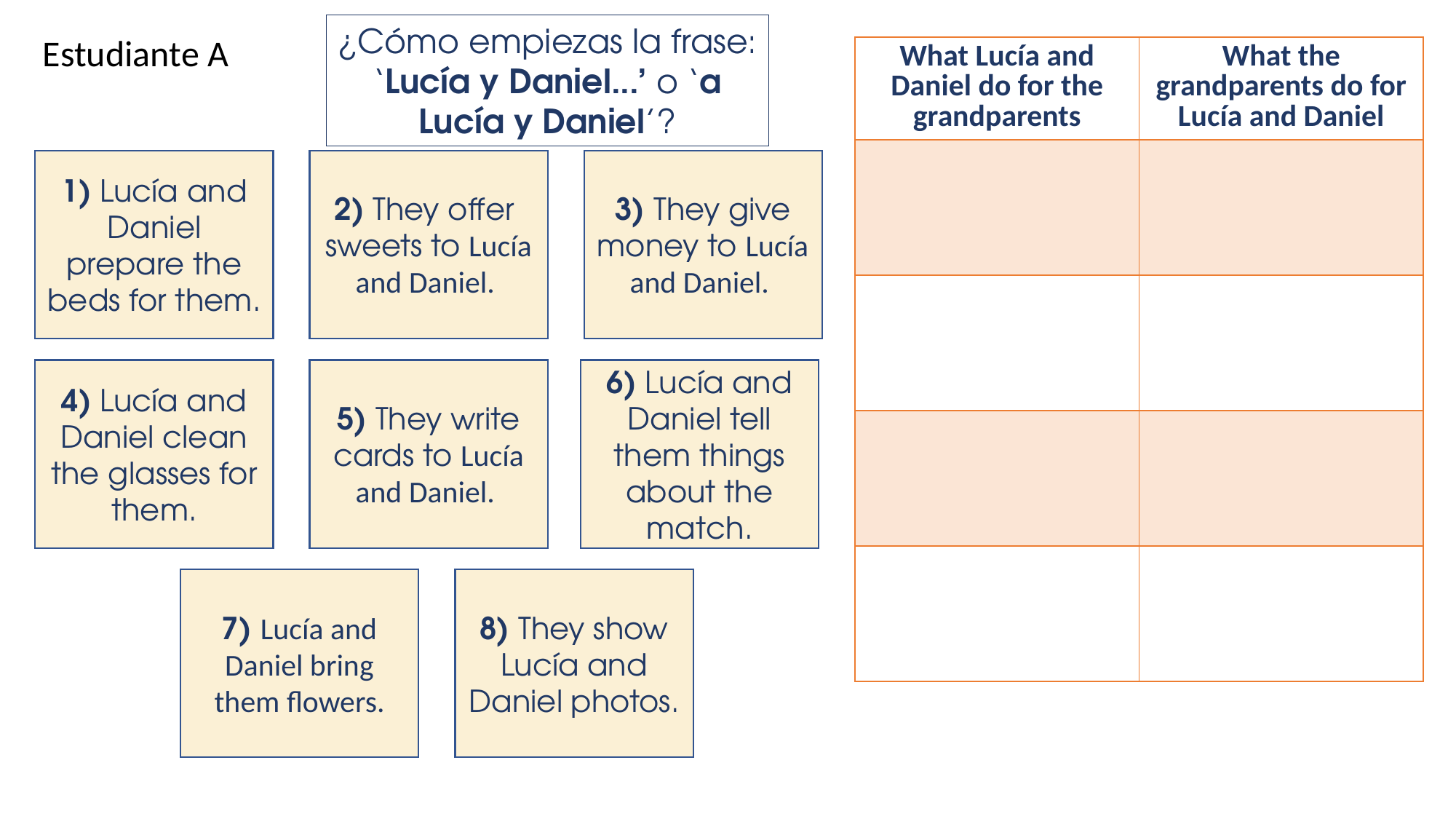

¿Cómo empiezas la frase: ‘Lucía y Daniel...’ o ‘a Lucía y Daniel’?
# Estudiante A
| What Lucía and Daniel do for the grandparents | What the grandparents do for Lucía and Daniel |
| --- | --- |
|  |  |
|  |  |
|  |  |
|  |  |
1) Lucía and Daniel prepare the beds for them.
2) They offer  sweets to Lucía and Daniel.
3) They give money to Lucía and Daniel.
4) Lucía and Daniel clean the glasses for them.
5) They write cards to Lucía and Daniel.
6) Lucía and Daniel tell them things about the match.
7) Lucía and Daniel bring them flowers.
8) They show Lucía and Daniel photos.